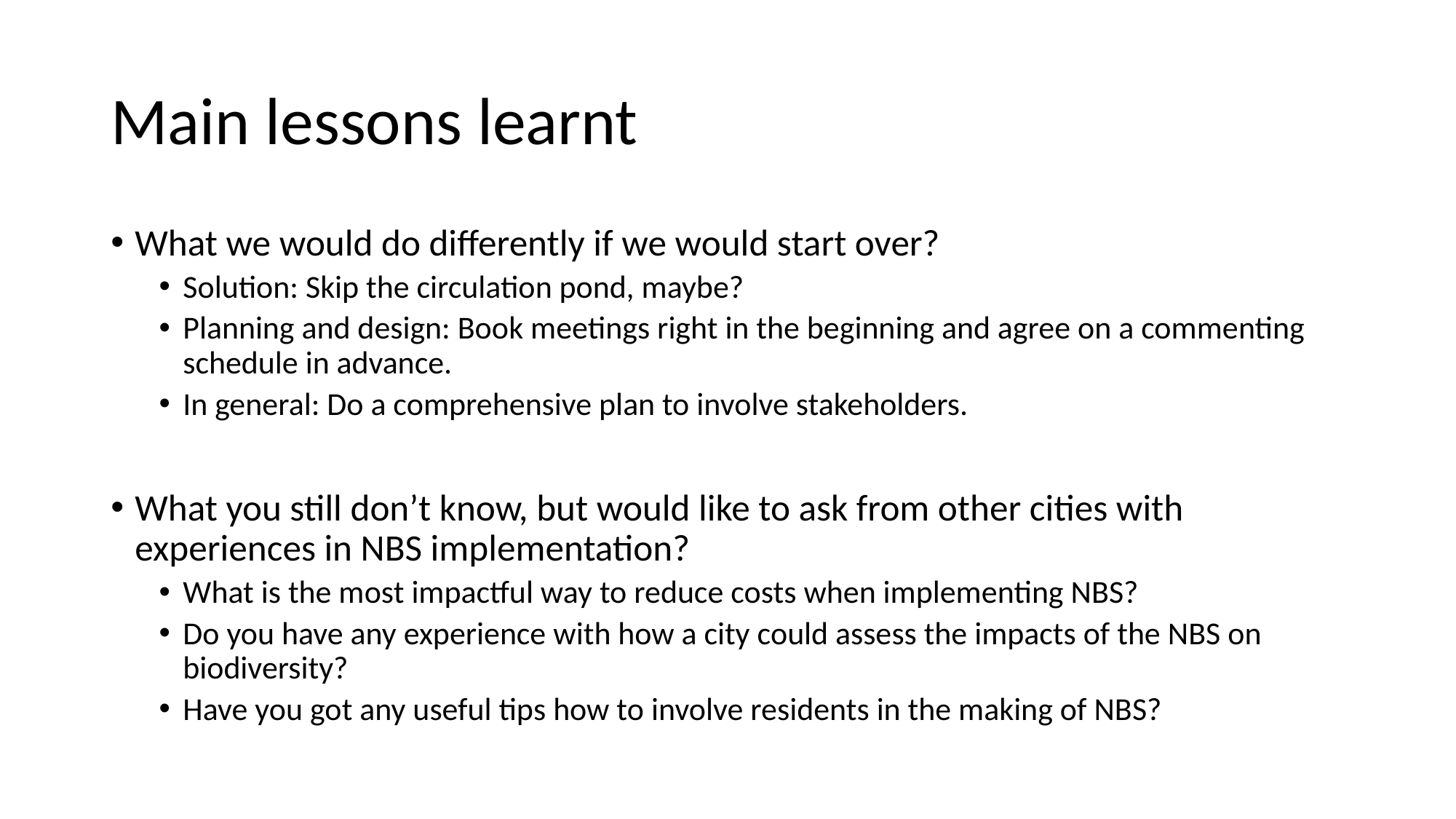

# Main lessons learnt
What we would do differently if we would start over?
Solution: Skip the circulation pond, maybe?
Planning and design: Book meetings right in the beginning and agree on a commenting schedule in advance.
In general: Do a comprehensive plan to involve stakeholders.

What you still don’t know, but would like to ask from other cities with experiences in NBS implementation?
What is the most impactful way to reduce costs when implementing NBS?
Do you have any experience with how a city could assess the impacts of the NBS on biodiversity?
Have you got any useful tips how to involve residents in the making of NBS?